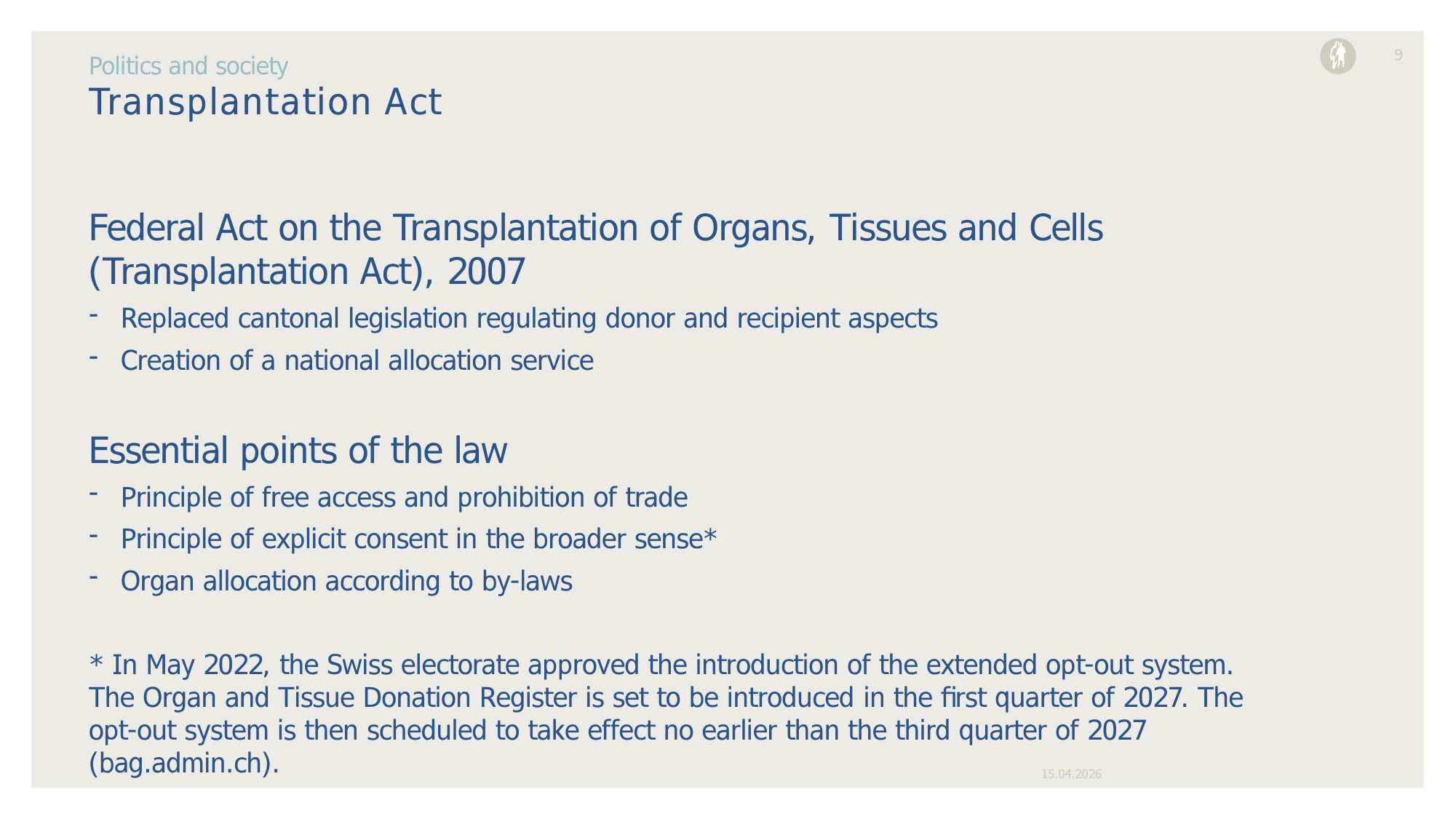

9
Politics and society
# Transplantation Act
Federal Act on the Transplantation of Organs, Tissues and Cells (Transplantation Act), 2007
Replaced cantonal legislation regulating donor and recipient aspects
Creation of a national allocation service

Essential points of the law
Principle of free access and prohibition of trade
Principle of explicit consent in the broader sense*
Organ allocation according to by-laws

* In May 2022, the Swiss electorate approved the introduction of the extended opt-out system. The Organ and Tissue Donation Register is set to be introduced in the first quarter of 2027. The opt-out system is then scheduled to take effect no earlier than the third quarter of 2027 (bag.admin.ch).

15.04.2026